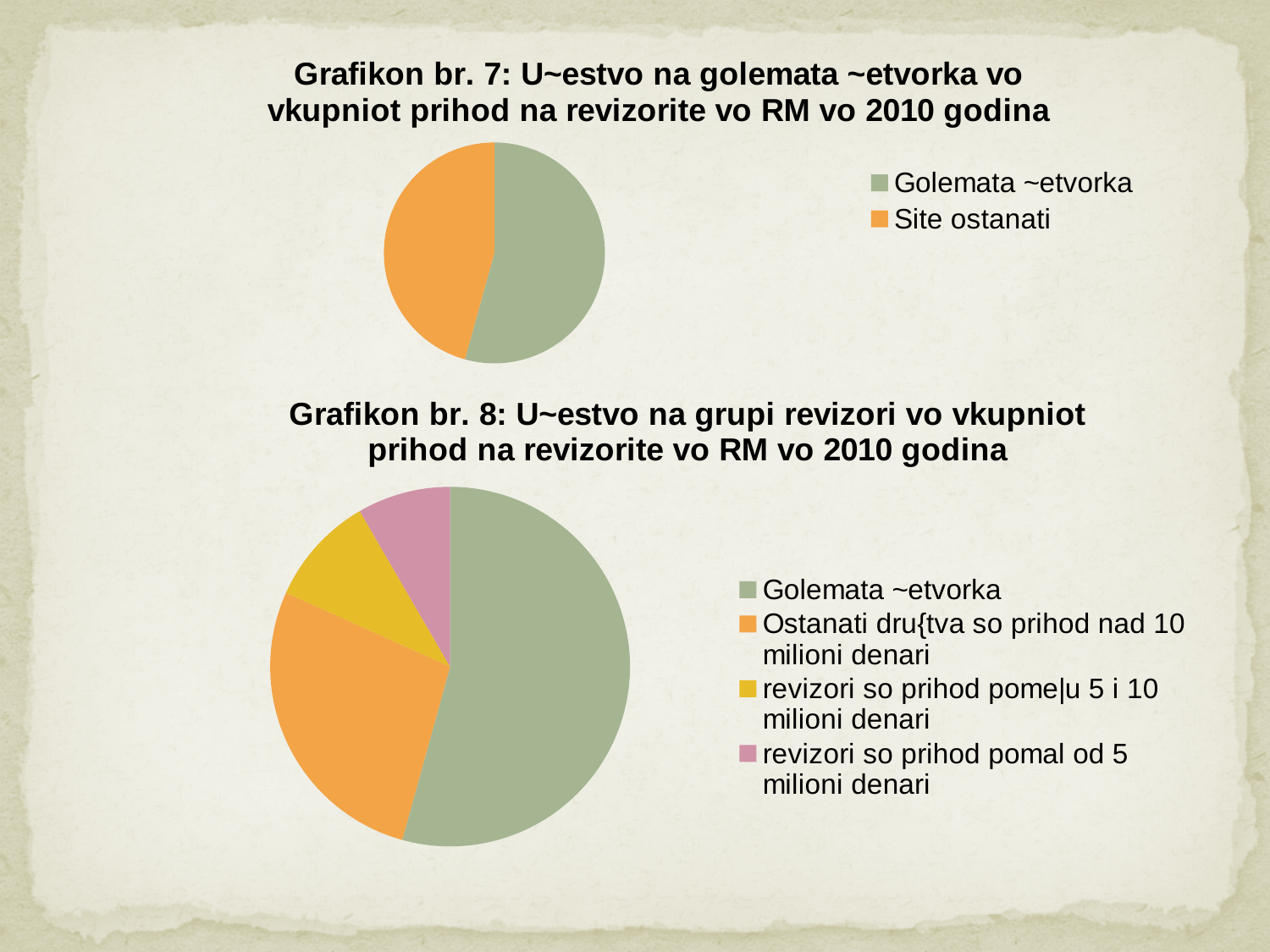

### Chart: Grafikon br. 7: U~estvo na golemata ~etvorka vo vkupniot prihod na revizorite vo RM vo 2010 godina

| Category | Grafikon br. 7: U~estvo na golemata ~etvorka vo vkupniot prihod na revizorite vo 2010 godina |
|---|---|
| Golemata ~etvorka | 54.3 |
| Site ostanati | 45.7 |

### Chart: Grafikon br. 8: U~estvo na grupi revizori vo vkupniot prihod na revizorite vo RM vo 2010 godina

| Category | Tabela br. 8: U~estvo na grupi revizori spored prihodot vo vkupniot prihod na revizorite vo RM vo 2010 godina |
|---|---|
| Golemata ~etvorka | 217528.0 |
| Ostanati dru{tva so prihod nad 10 milioni denari | 109996.0 |
| revizori so prihod pome|u 5 i 10 milioni denari | 39676.0 |
| revizori so prihod pomal od 5 milioni denari | 33546.0 |